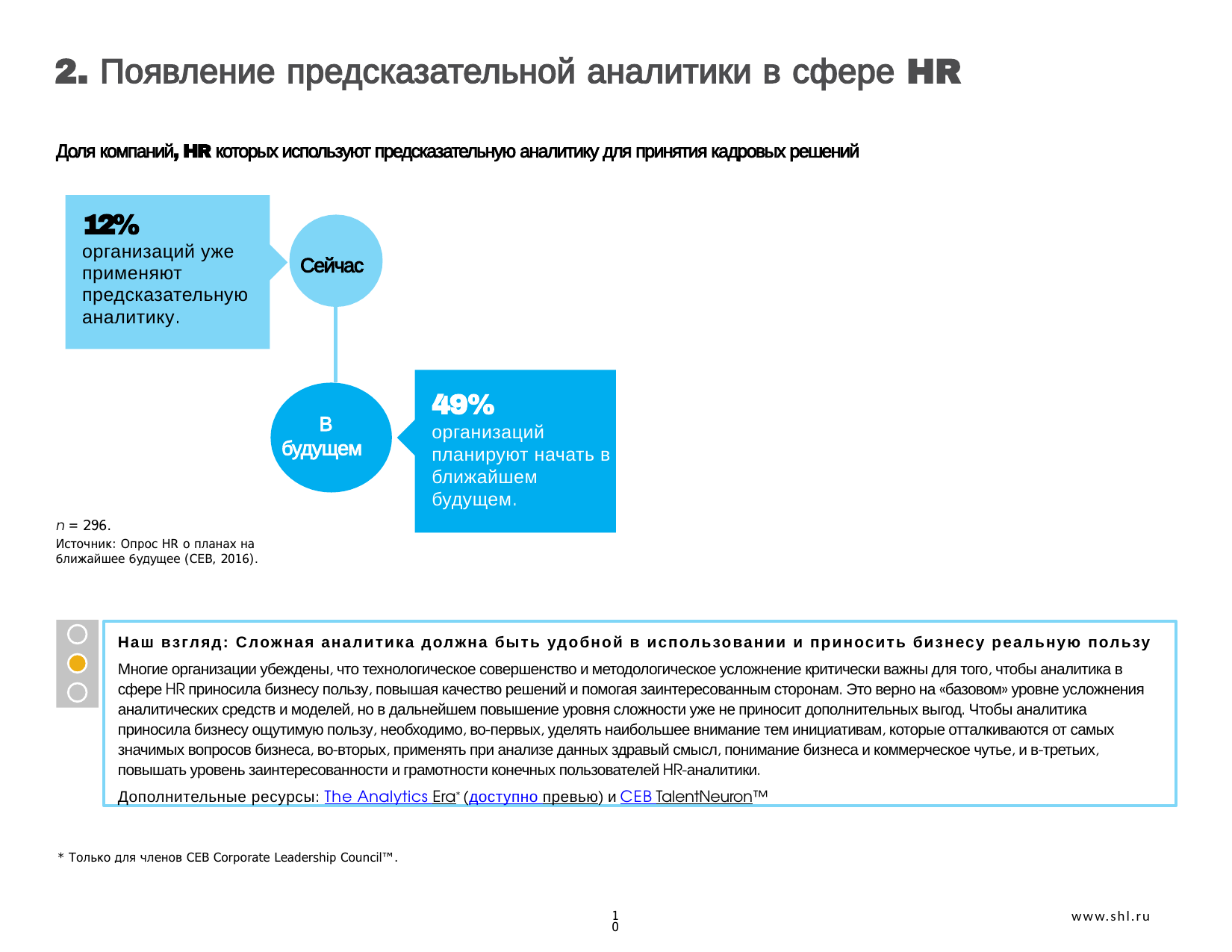

# 2. Появление предсказательной аналитики в сфере HR
Доля компаний, HR которых используют предсказательную аналитику для принятия кадровых решений
12%
организаций уже применяют предсказательную аналитику.

Сейчас

49%
организаций планируют начать в ближайшем будущем.

      В будущем

n = 296.
Источник: Опрос HR о планах на ближайшее будущее (CEB, 2016).

Наш взгляд: Сложная аналитика должна быть удобной в использовании и приносить бизнесу реальную пользу
Многие организации убеждены, что технологическое совершенство и методологическое усложнение критически важны для того, чтобы аналитика в сфере HR приносила бизнесу пользу, повышая качество решений и помогая заинтересованным сторонам. Это верно на «базовом» уровне усложнения аналитических средств и моделей, но в дальнейшем повышение уровня сложности уже не приносит дополнительных выгод. Чтобы аналитика приносила бизнесу ощутимую пользу, необходимо, во-первых, уделять наибольшее внимание тем инициативам, которые отталкиваются от самых значимых вопросов бизнеса, во-вторых, применять при анализе данных здравый смысл, понимание бизнеса и коммерческое чутье, и в-третьих, повышать уровень заинтересованности и грамотности конечных пользователей HR-аналитики.
Дополнительные ресурсы: The Analytics Era* (доступно превью) и CEB TalentNeuron™

* Только для членов CEB Corporate Leadership Council™.
10
www.shl.ru